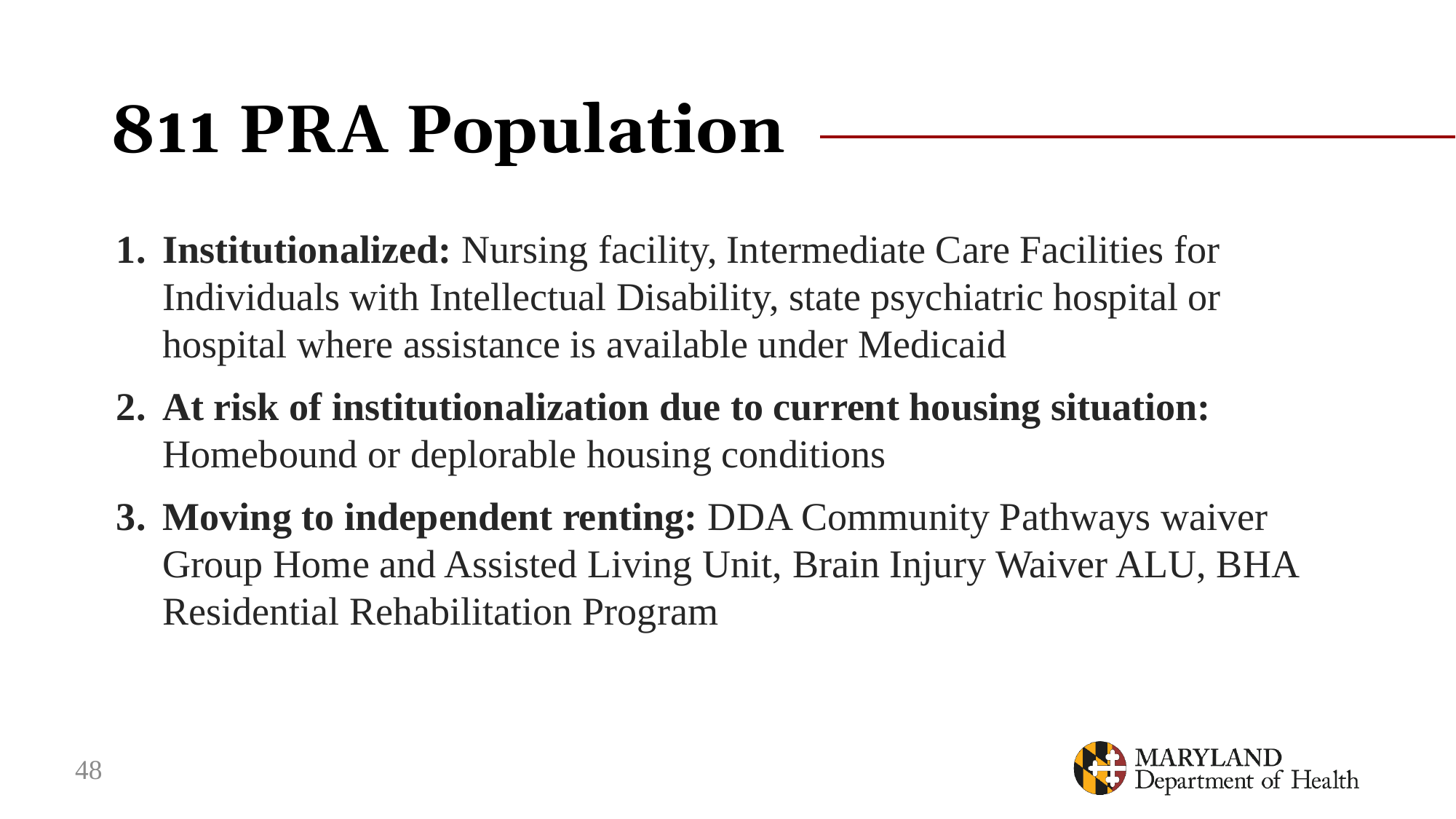

# 811 PRA Population
Institutionalized: Nursing facility, Intermediate Care Facilities for Individuals with Intellectual Disability, state psychiatric hospital or hospital where assistance is available under Medicaid
At risk of institutionalization due to current housing situation: Homebound or deplorable housing conditions
Moving to independent renting: DDA Community Pathways waiver Group Home and Assisted Living Unit, Brain Injury Waiver ALU, BHA Residential Rehabilitation Program

48